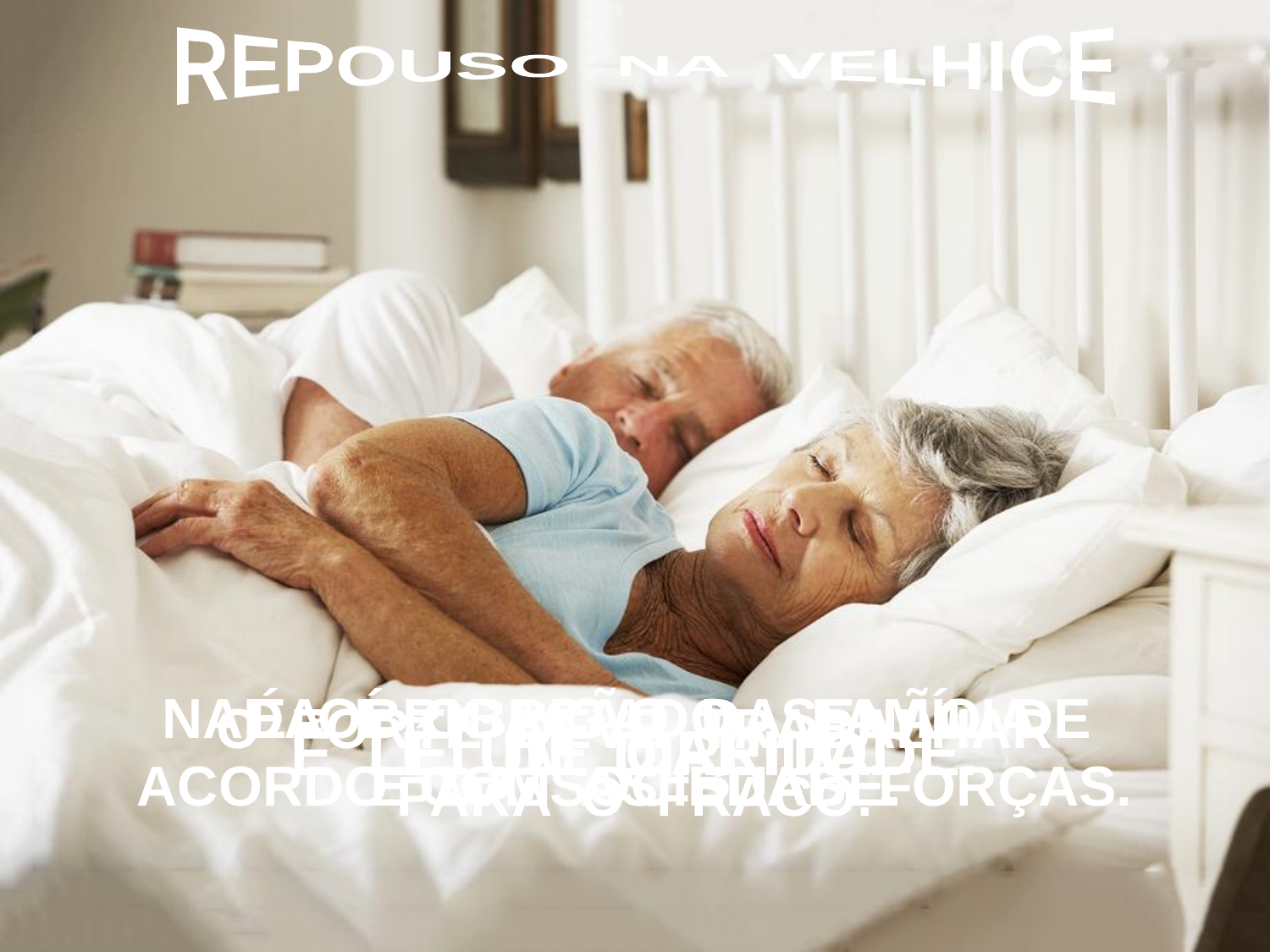

REPOUSO  NA  VELHICE
NADA  É  OBRIGADO,  SENÃO  DE
ACORDO  COM  AS  SUAS  FORÇAS.
 É  OBRIGAÇÃO  DA  FAMÍLIA
E  DA  SOCIEDADE.
O  FORTE  DEVE  TRABALHAR
PARA  O  FRACO.
É  LEI  DE  CARIDADE.
 É  UM  DIREITO.